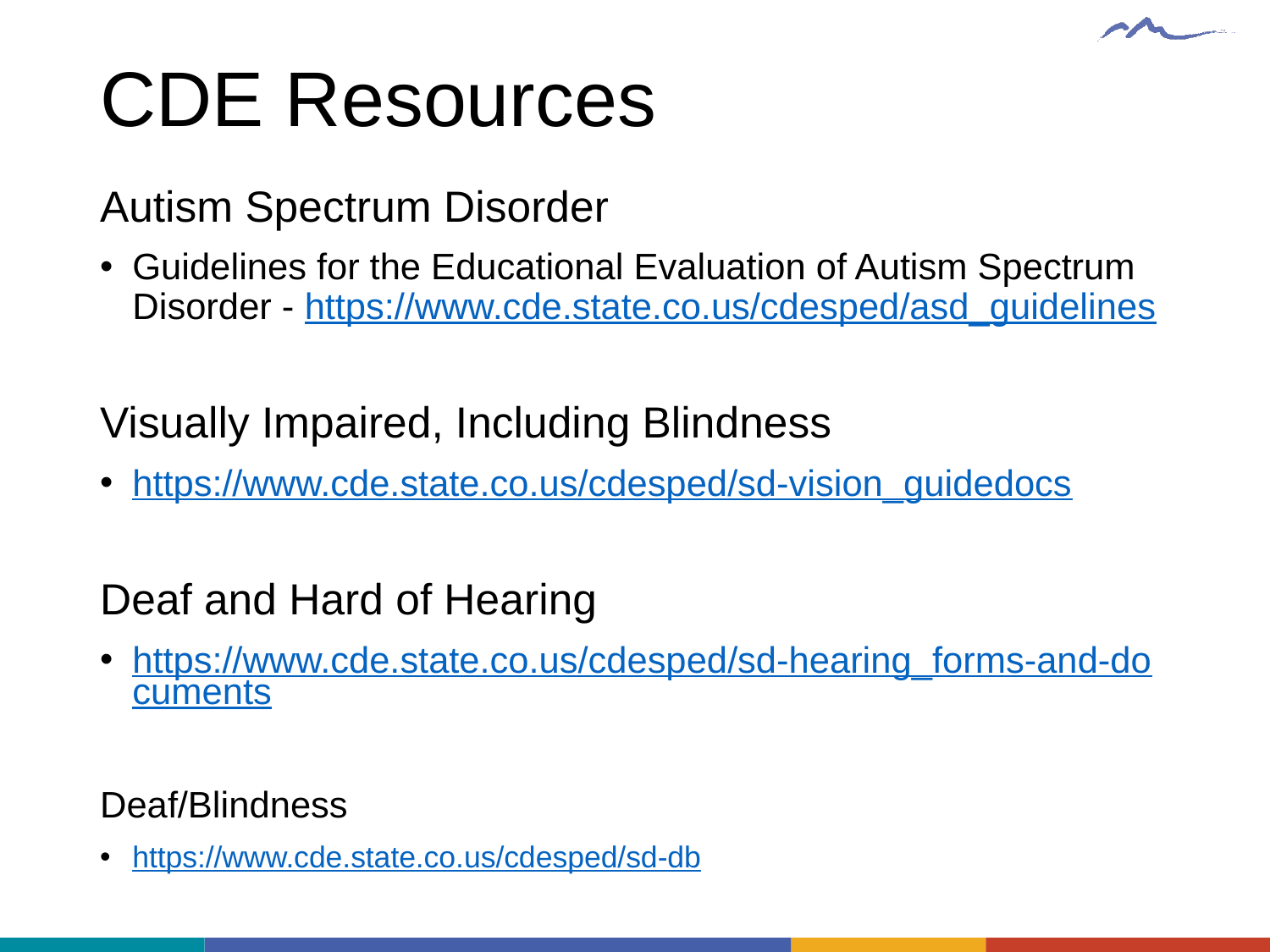

# CDE Resources
Autism Spectrum Disorder
Guidelines for the Educational Evaluation of Autism Spectrum Disorder - https://www.cde.state.co.us/cdesped/asd_guidelines

Visually Impaired, Including Blindness
https://www.cde.state.co.us/cdesped/sd-vision_guidedocs

Deaf and Hard of Hearing
https://www.cde.state.co.us/cdesped/sd-hearing_forms-and-documents

Deaf/Blindness
https://www.cde.state.co.us/cdesped/sd-db